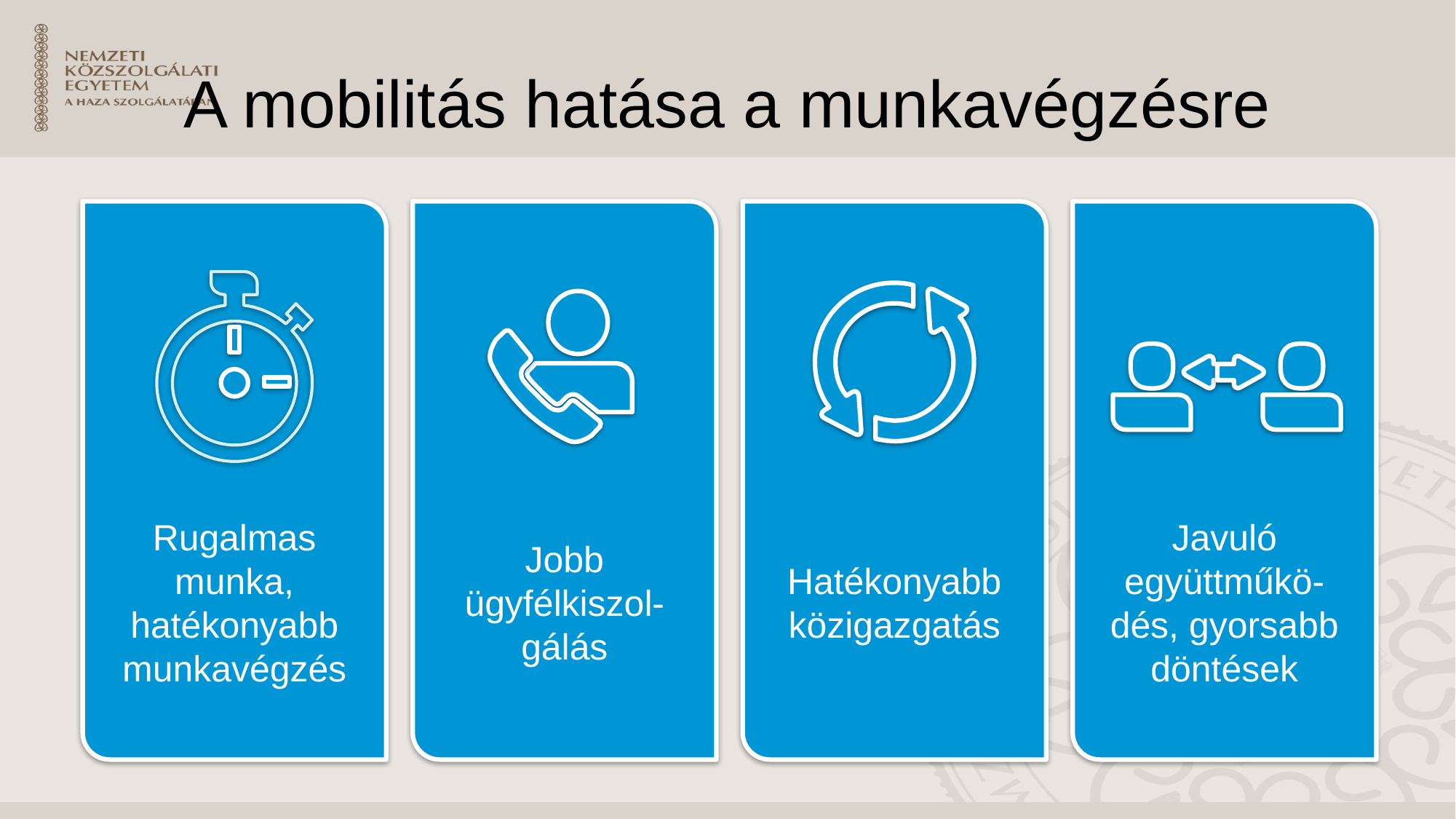

# A mobilitás hatása a munkavégzésre
Rugalmas munka, hatékonyabb munkavégzés

Jobb ügyfélkiszol-gálás

Hatékonyabb közigazgatás

Javuló együttműkö-dés, gyorsabb döntések